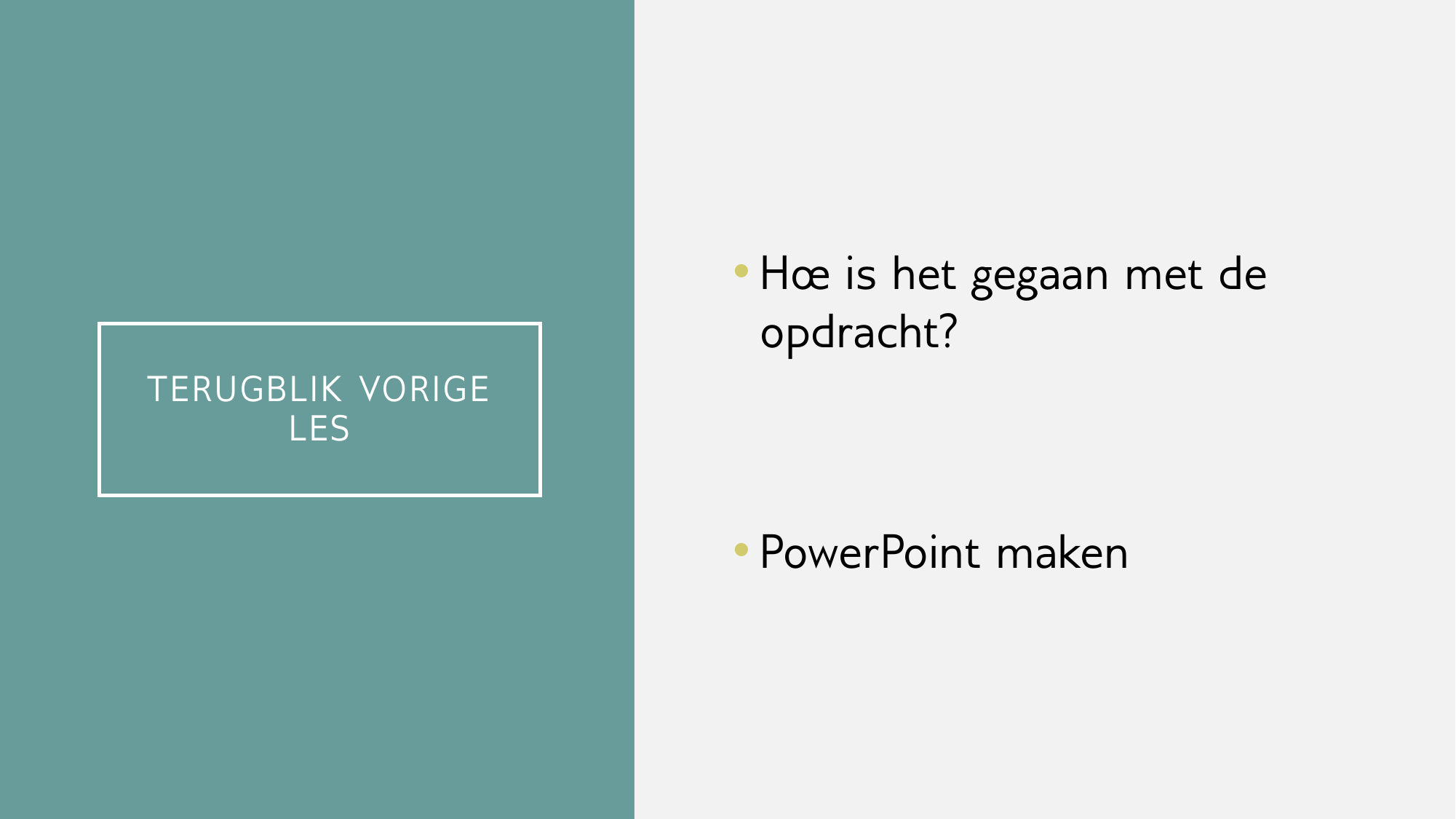

Hoe is het gegaan met de opdracht?

PowerPoint maken
# Terugblik vorige les